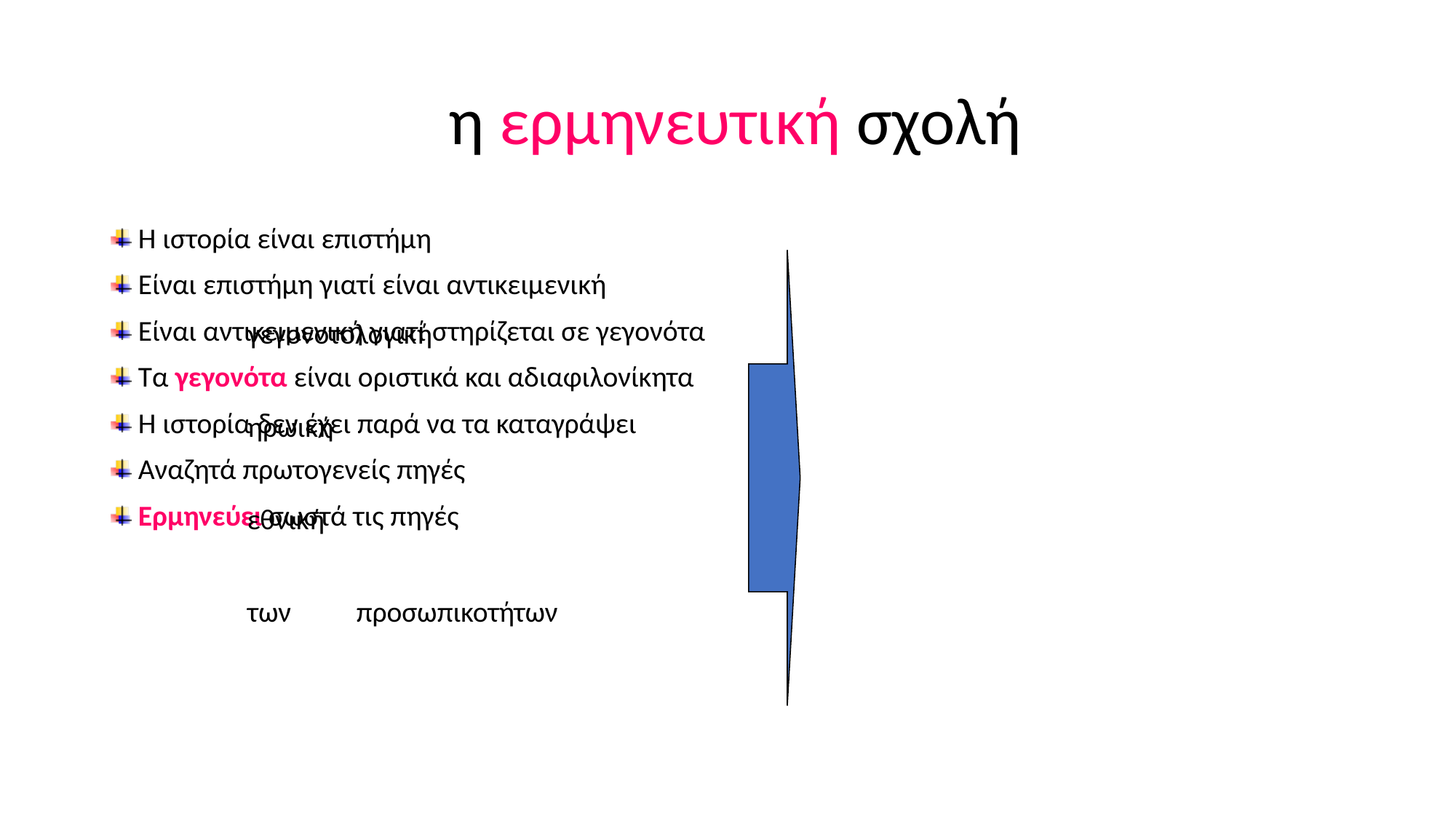

# η ερμηνευτική σχολή
Η ιστορία είναι επιστήμη
Είναι επιστήμη γιατί είναι αντικειμενική
Είναι αντικειμενική γιατί στηρίζεται σε γεγονότα
Τα γεγονότα είναι οριστικά και αδιαφιλονίκητα
Η ιστορία δεν έχει παρά να τα καταγράψει
Αναζητά πρωτογενείς πηγές
Ερμηνεύει σωστά τις πηγές

		γεγονοτολογική

		ηρωική

		εθνική

		των 	προσωπικοτήτων